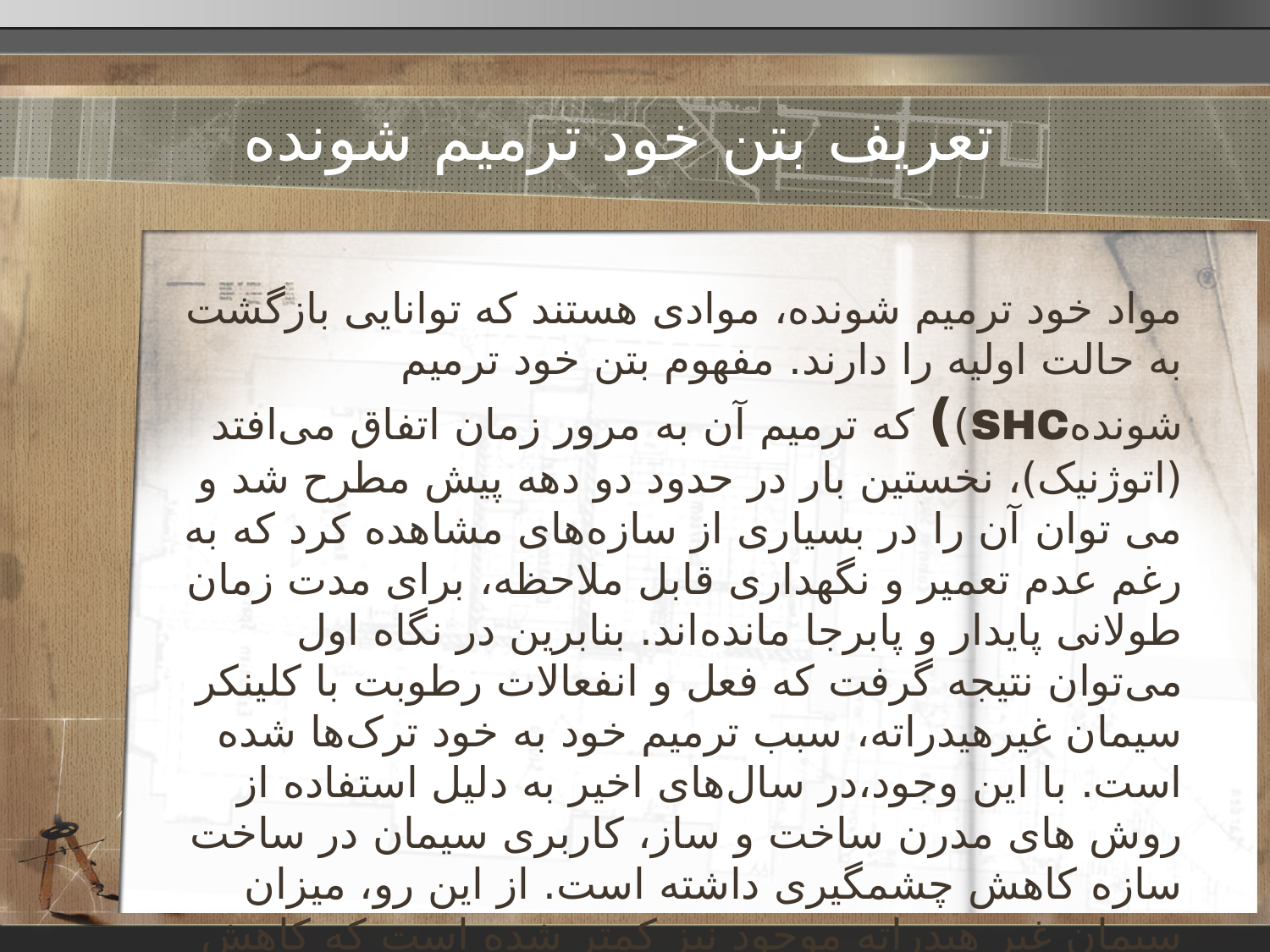

# تعریف بتن خود ترمیم شونده
مواد خود ترمیم شونده، موادی هستند که توانایی بازگشت به حالت اولیه را دارند. مفهوم بتن خود ترمیم شوندهSHC)) که ترمیم آن به مرور زمان اتفاق می‌افتد (اتوژنیک)، نخستین بار در حدود دو دهه پیش مطرح شد و می توان آن را در بسیاری از سازه‌های مشاهده کرد که به رغم عدم تعمیر و نگهداری قابل ملاحظه، برای مدت زمان طولانی پایدار و پابرجا مانده‌اند. بنابرین در نگاه اول می‌توان نتیجه گرفت که فعل و انفعالات رطوبت با کلینکر سیمان غیرهیدراته، سبب ترمیم خود به خود ترک‌ها شده است. با این وجود،در سال‌های اخیر به دلیل استفاده از روش های مدرن ساخت و ساز، کاربری سیمان در ساخت سازه کاهش چشمگیری داشته است. از این رو، میزان سیمان غیر هیدراته موجود نیز کمتر شده است که کاهش اثر خود ترمیمی طبیعی را به دنبال دارد.